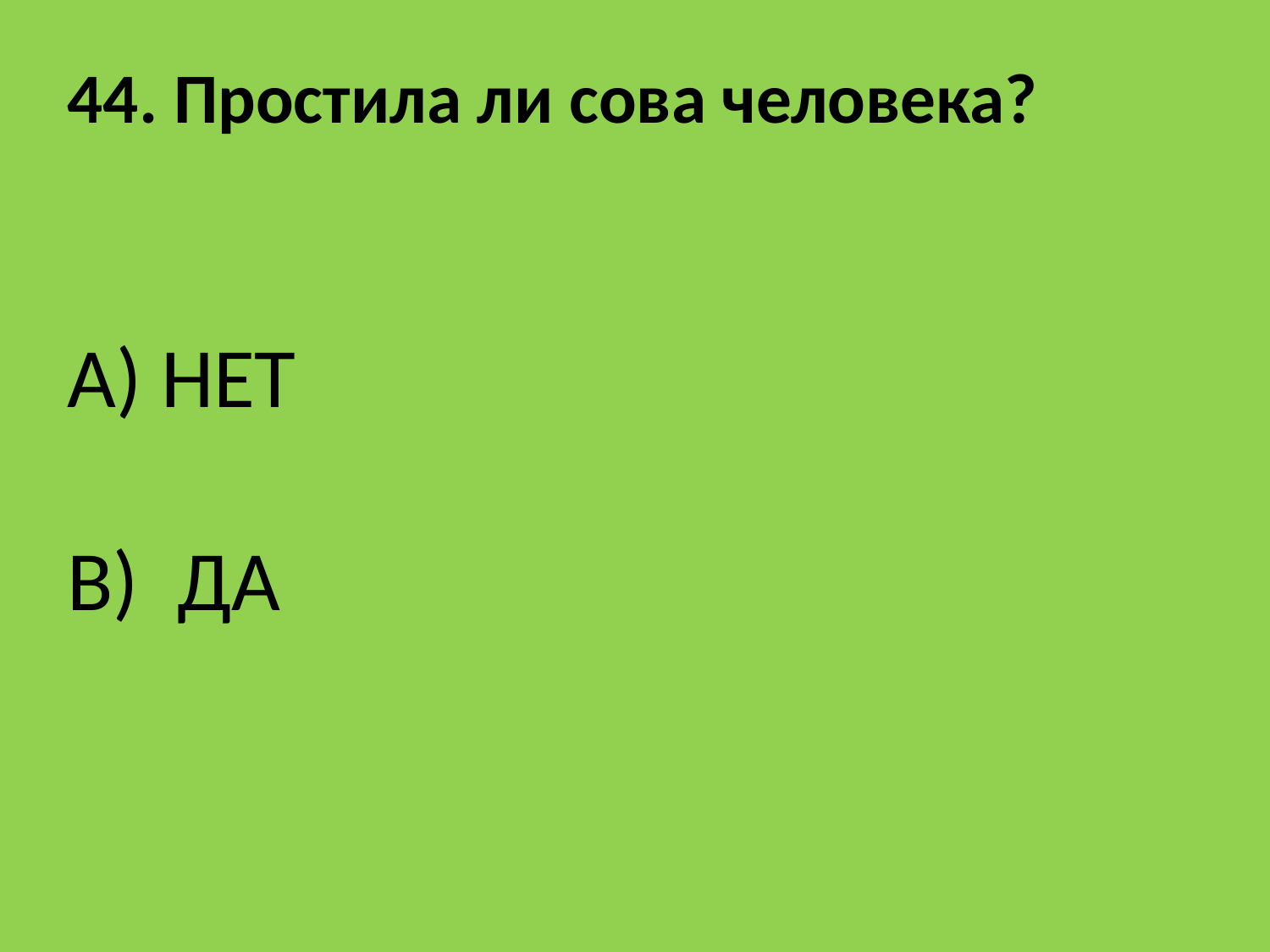

44. Простила ли сова человека?

A) НЕТ
B)  ДА